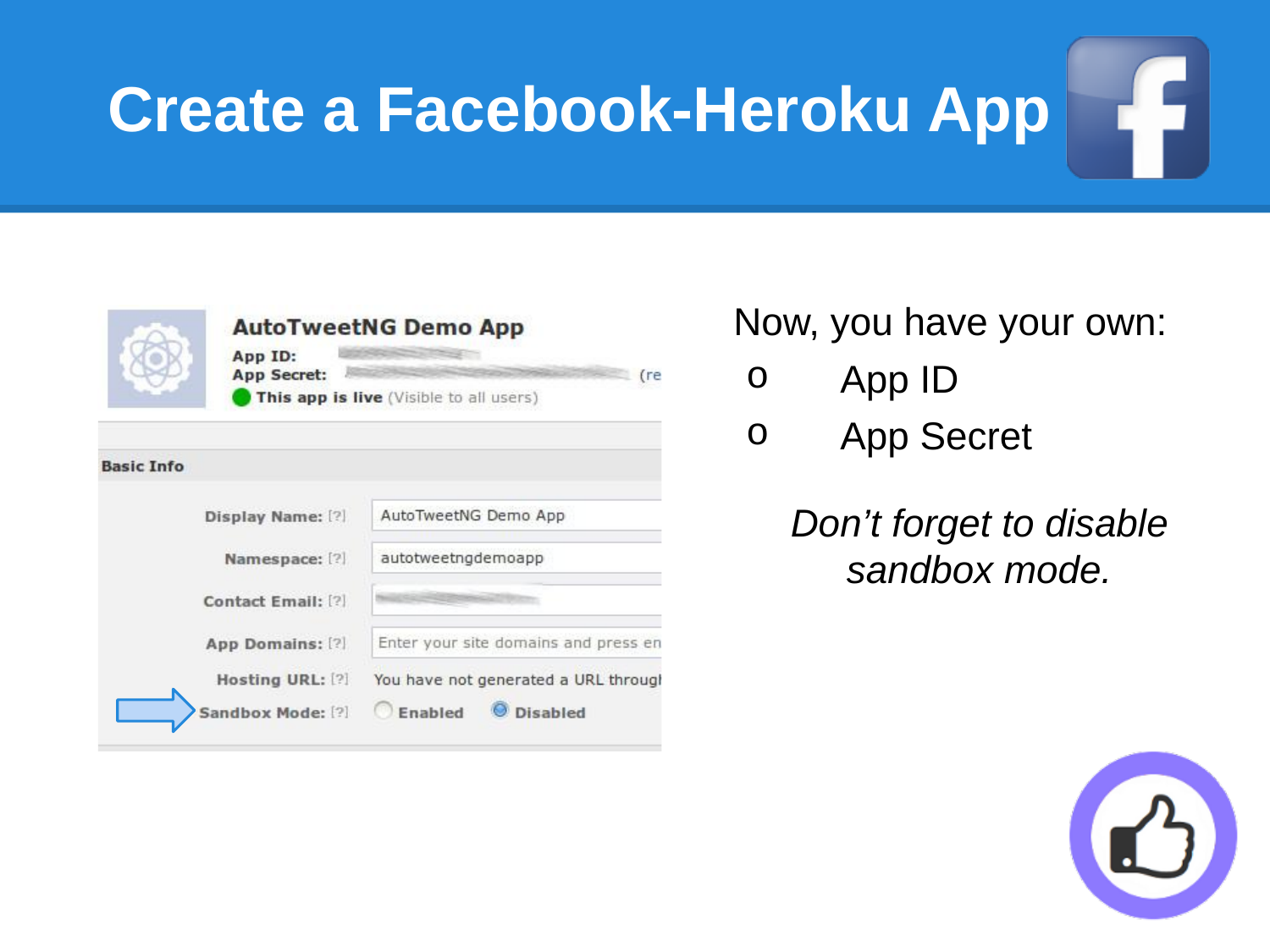

# Create a Facebook-Heroku App
Now, you have your own:
    App ID
    App Secret

Don’t forget to disable sandbox mode.